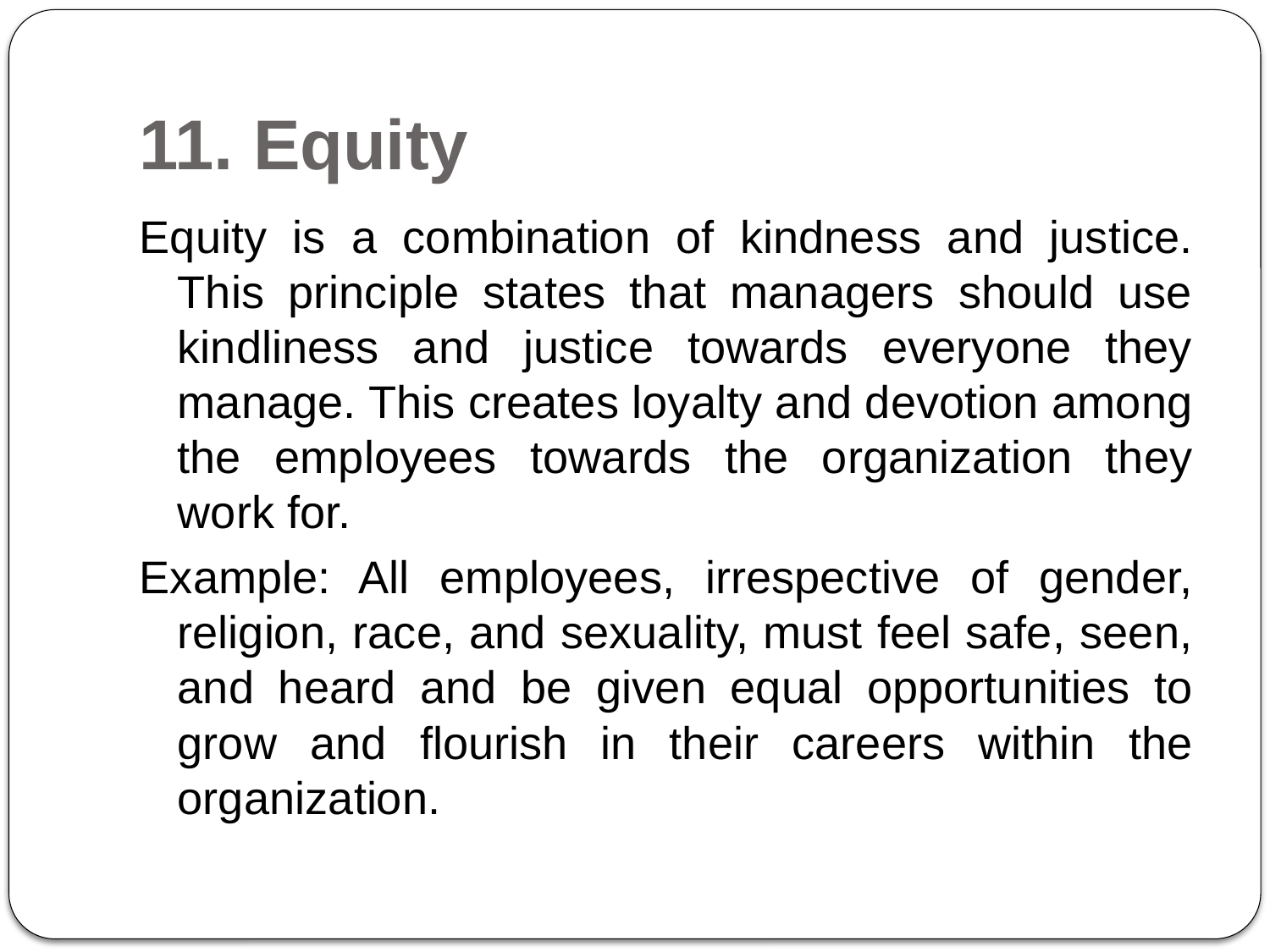

# 11. Equity
Equity is a combination of kindness and justice. This principle states that managers should use kindliness and justice towards everyone they manage. This creates loyalty and devotion among the employees towards the organization they work for.
Example: All employees, irrespective of gender, religion, race, and sexuality, must feel safe, seen, and heard and be given equal opportunities to grow and flourish in their careers within the organization.